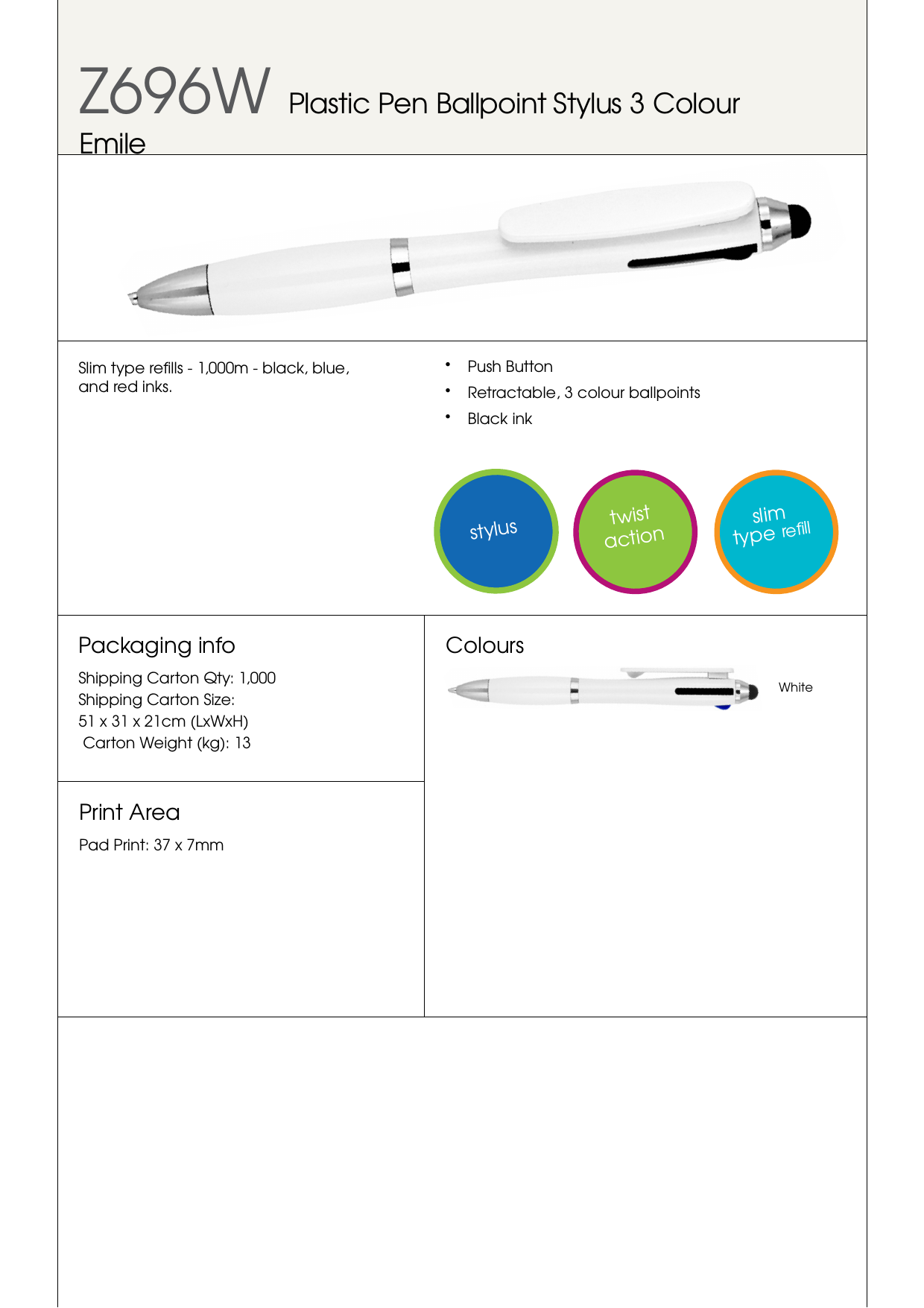

# Z696W Plastic Pen Ballpoint Stylus 3 Colour Emile

Push Button
Retractable, 3 colour ballpoints
Black ink
Slim type refills - 1,000m - black, blue,  and red inks.

slim
twist
stylus
type refill
action

Packaging info
Shipping Carton Qty: 1,000  Shipping Carton Size:
51 x 31 x 21cm (LxWxH)  Carton Weight (kg): 13
Colours

White

Print Area
Pad Print: 37 x 7mm